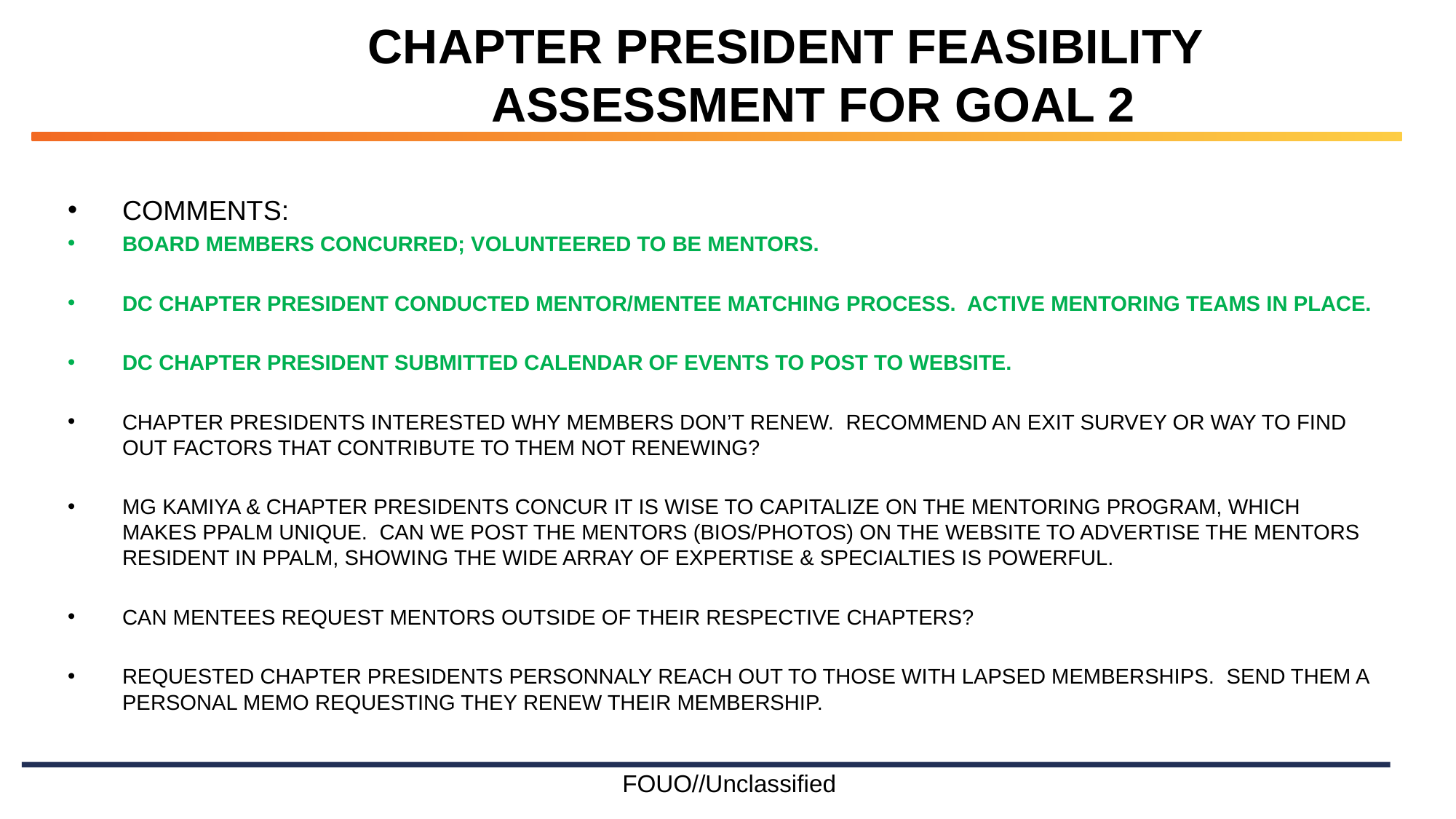

CHAPTER PRESIDENT FEASIBILITY ASSESSMENT FOR GOAL 2
COMMENTS:
BOARD MEMBERS CONCURRED; VOLUNTEERED TO BE MENTORS.

DC CHAPTER PRESIDENT CONDUCTED MENTOR/MENTEE MATCHING PROCESS.  ACTIVE MENTORING TEAMS IN PLACE.

DC CHAPTER PRESIDENT SUBMITTED CALENDAR OF EVENTS TO POST TO WEBSITE.

CHAPTER PRESIDENTS INTERESTED WHY MEMBERS DON’T RENEW.  RECOMMEND AN EXIT SURVEY OR WAY TO FIND OUT FACTORS THAT CONTRIBUTE TO THEM NOT RENEWING?

MG KAMIYA & CHAPTER PRESIDENTS CONCUR IT IS WISE TO CAPITALIZE ON THE MENTORING PROGRAM, WHICH MAKES PPALM UNIQUE.  CAN WE POST THE MENTORS (BIOS/PHOTOS) ON THE WEBSITE TO ADVERTISE THE MENTORS RESIDENT IN PPALM, SHOWING THE WIDE ARRAY OF EXPERTISE & SPECIALTIES IS POWERFUL.

CAN MENTEES REQUEST MENTORS OUTSIDE OF THEIR RESPECTIVE CHAPTERS?

REQUESTED CHAPTER PRESIDENTS PERSONNALY REACH OUT TO THOSE WITH LAPSED MEMBERSHIPS.  SEND THEM A PERSONAL MEMO REQUESTING THEY RENEW THEIR MEMBERSHIP.